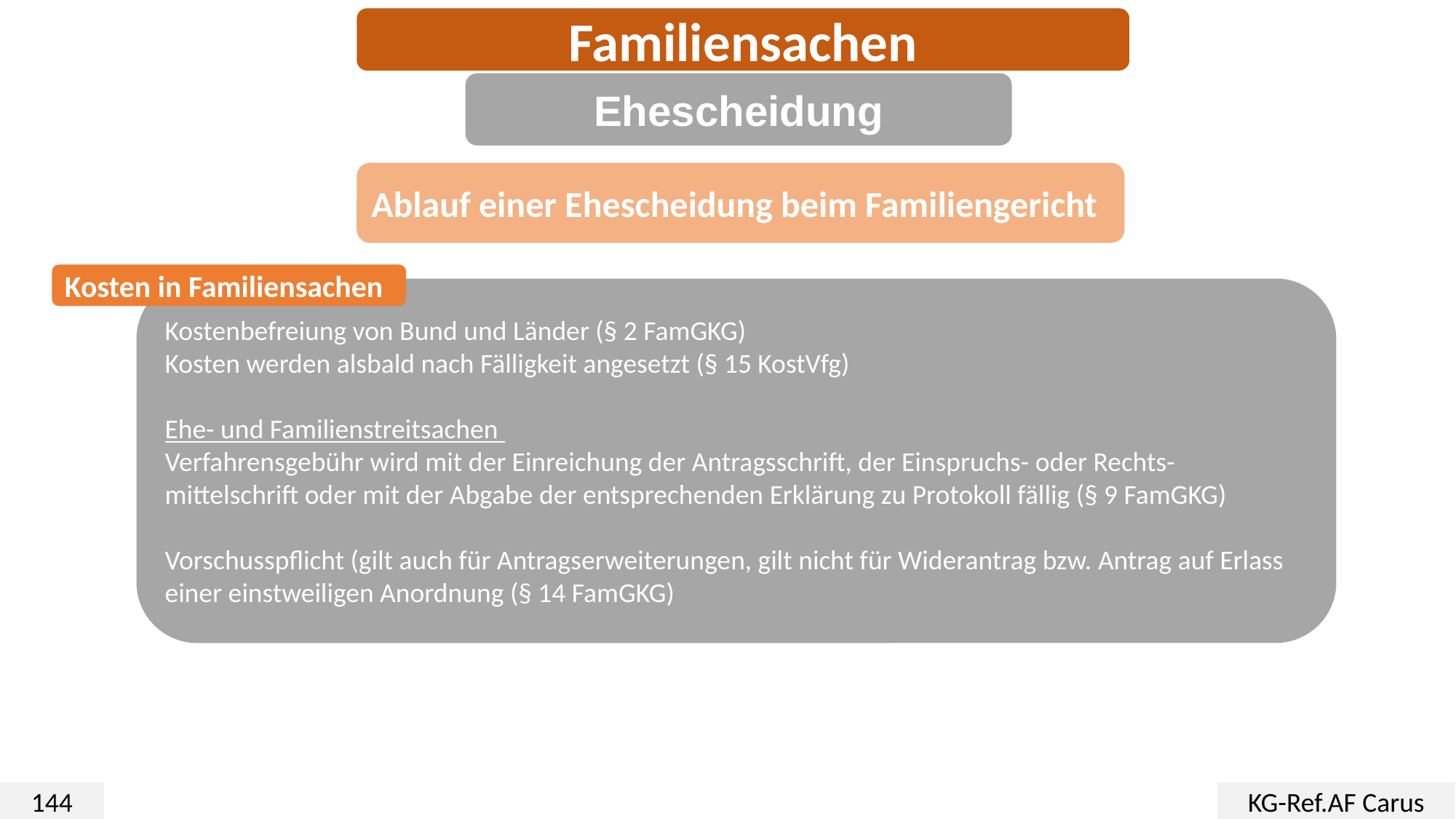

Familiensachen

Ehescheidung

Ablauf einer Ehescheidung beim Familiengericht
Kosten in Familiensachen
Kostenbefreiung von Bund und Länder (§ 2 FamGKG)
Kosten werden alsbald nach Fälligkeit angesetzt (§ 15 KostVfg)

Ehe- und Familienstreitsachen
Verfahrensgebühr wird mit der Einreichung der Antragsschrift, der Einspruchs- oder Rechts-mittelschrift oder mit der Abgabe der entsprechenden Erklärung zu Protokoll fällig (§ 9 FamGKG)

Vorschusspflicht (gilt auch für Antragserweiterungen, gilt nicht für Widerantrag bzw. Antrag auf Erlass einer einstweiligen Anordnung (§ 14 FamGKG)
144
KG-Ref.AF Carus